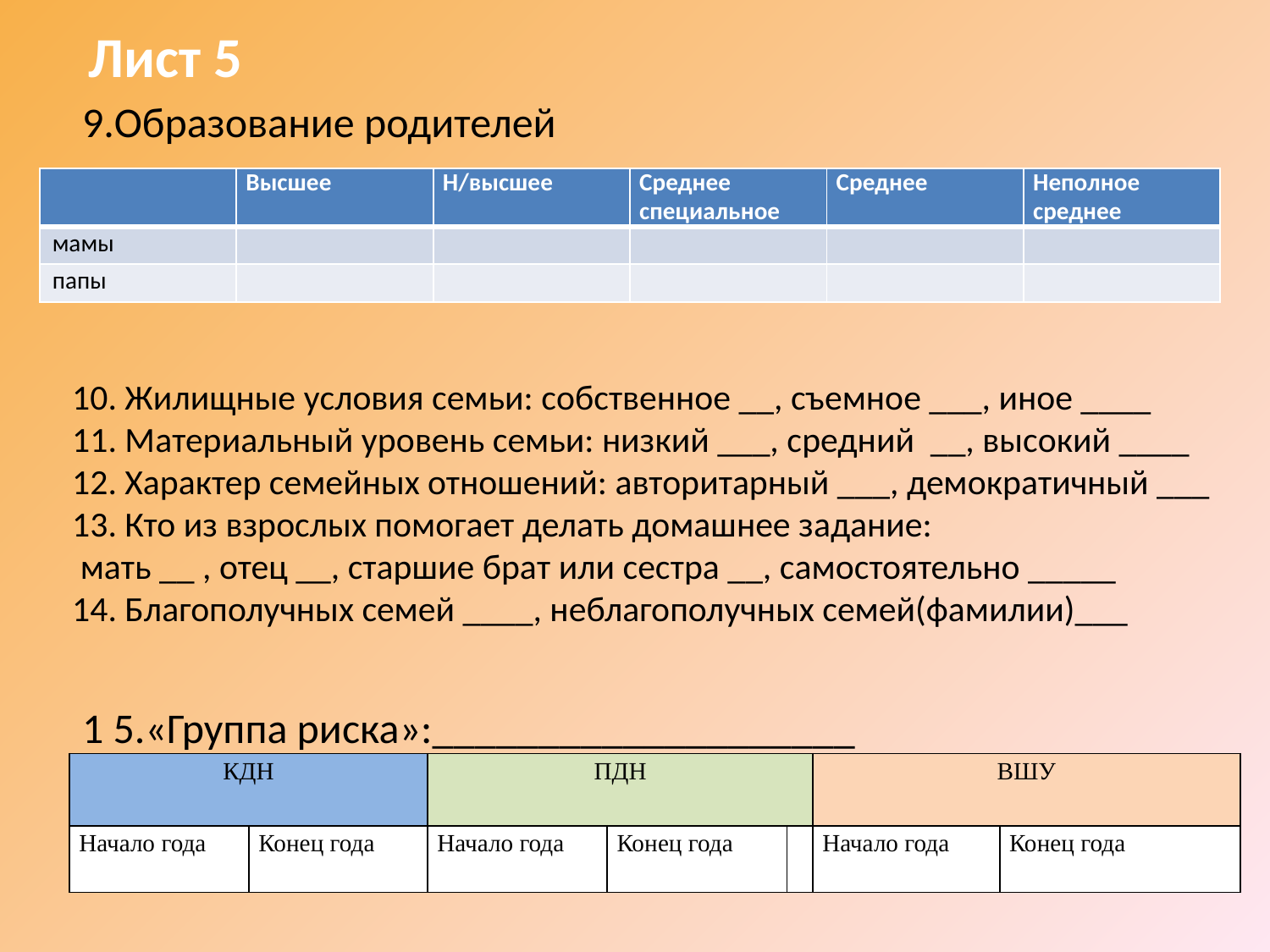

# Лист 5
9.Образование родителей

|  | Высшее | Н/высшее | Среднее специальное | Среднее | Неполное среднее |
| --- | --- | --- | --- | --- | --- |
| мамы |  |  |  |  |  |
| папы |  |  |  |  |  |
10. Жилищные условия семьи: собственное __, съемное ___, иное ____
11. Материальный уровень семьи: низкий ___, средний  __, высокий ____
12. Характер семейных отношений: авторитарный ___, демократичный ___
13. Кто из взрослых помогает делать домашнее задание:
 мать __ , отец __, старшие брат или сестра __, самостоятельно _____
14. Благополучных семей ____, неблагополучных семей(фамилии)___
1 5.«Группа риска»:____________________

| КДН |  | ПДН |  |  | ВШУ |  |
| --- | --- | --- | --- | --- | --- | --- |
| Начало года | Конец года | Начало года | Конец года |  | Начало года | Конец года |